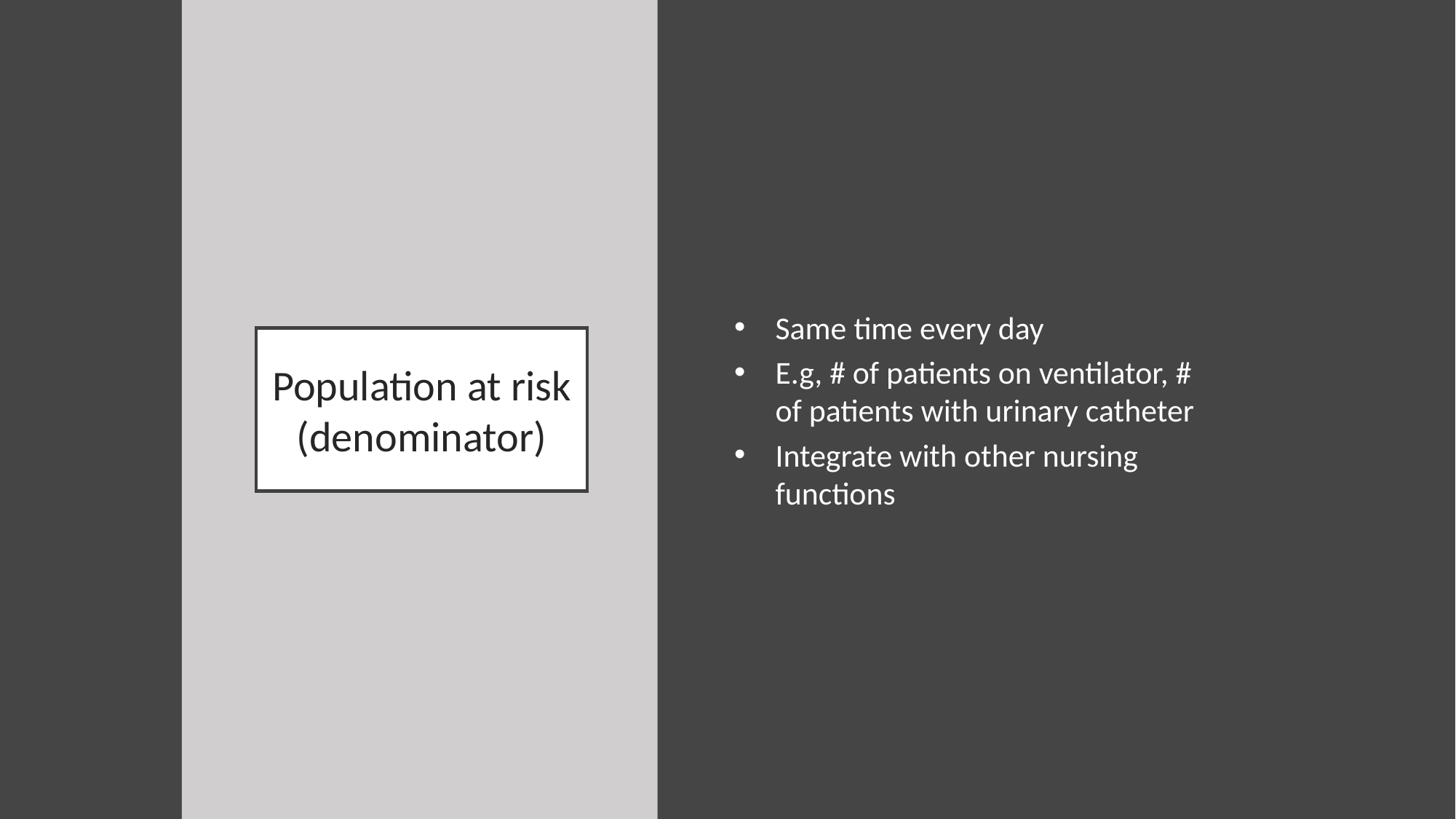

Same time every day
E.g, # of patients on ventilator, # of patients with urinary catheter
Integrate with other nursing functions
# Population at risk (denominator)